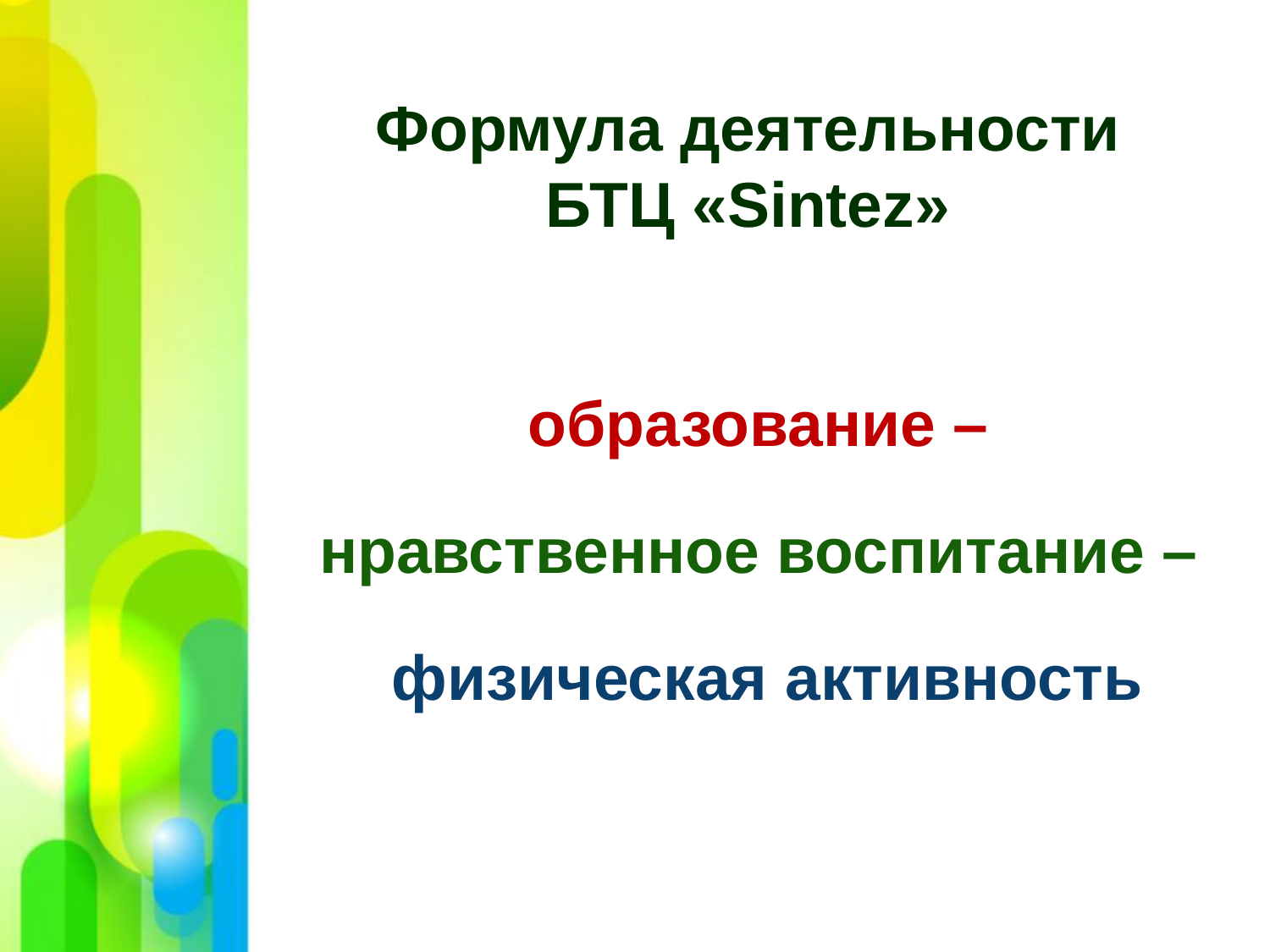

# Формула деятельности БТЦ «Sintez»
образование –
нравственное воспитание –
физическая активность